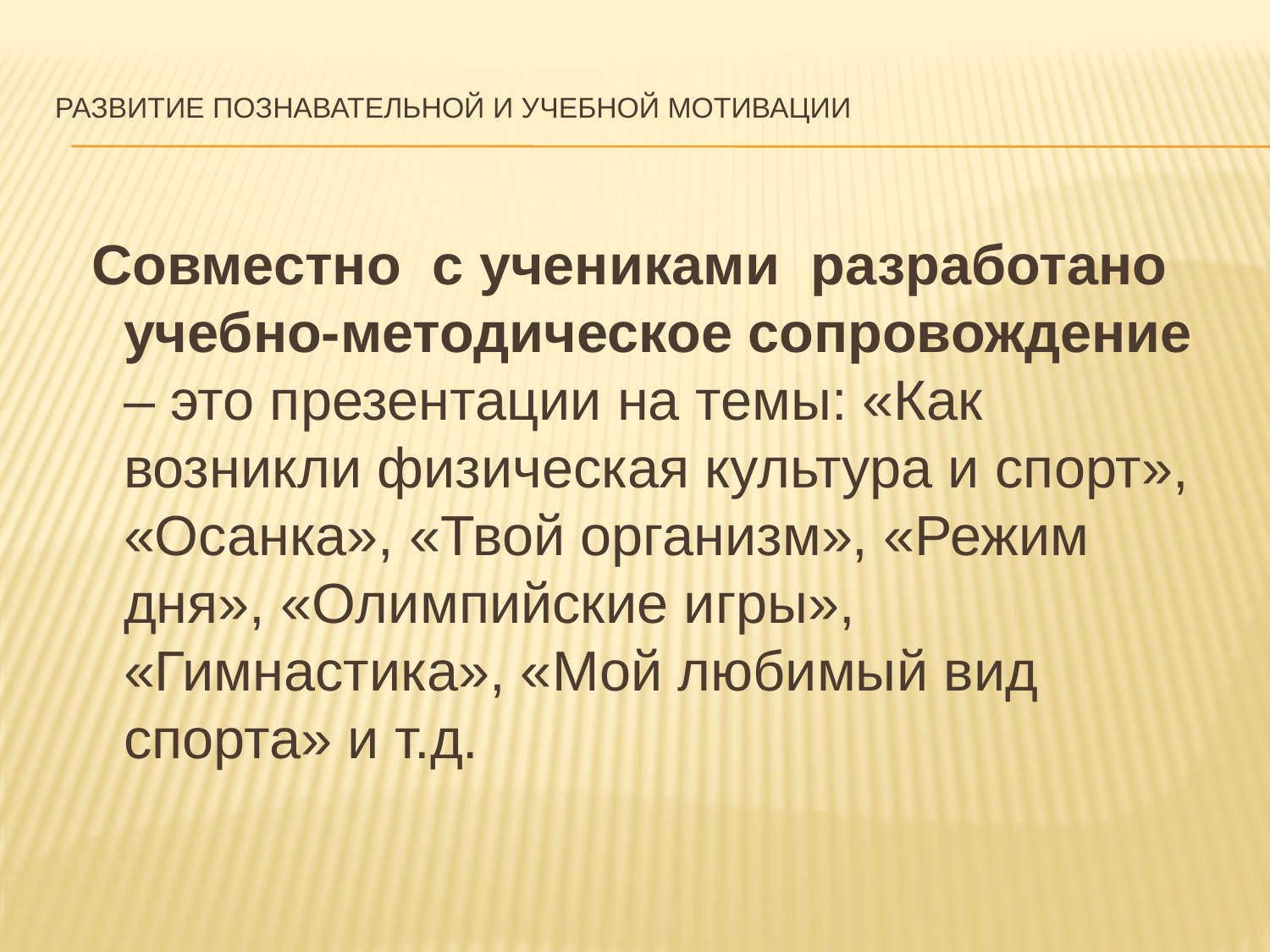

# Развитие познавательной и учебной мотивации
 Совместно  с учениками  разработано учебно-методическое сопровождение – это презентации на темы: «Как возникли физическая культура и спорт», «Осанка», «Твой организм», «Режим дня», «Олимпийские игры», «Гимнастика», «Мой любимый вид спорта» и т.д.